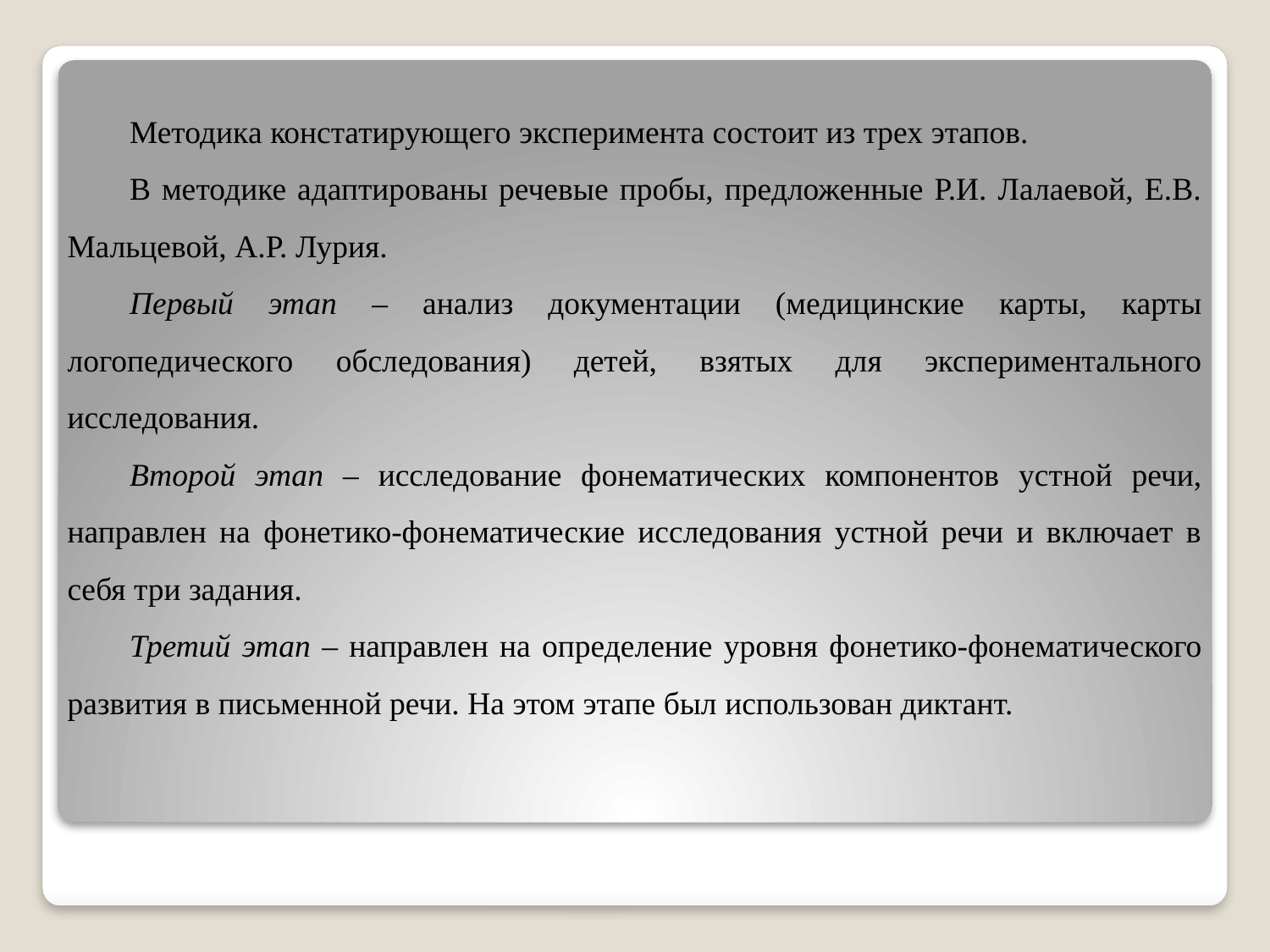

Методика констатирующего эксперимента состоит из трех этапов.
В методике адаптированы речевые пробы, предложенные Р.И. Лалаевой, Е.В. Мальцевой, А.Р. Лурия.
Первый этап – анализ документации (медицинские карты, карты логопедического обследования) детей, взятых для экспериментального исследования.
Второй этап – исследование фонематических компонентов устной речи, направлен на фонетико-фонематические исследования устной речи и включает в себя три задания.
Третий этап – направлен на определение уровня фонетико-фонематического развития в письменной речи. На этом этапе был использован диктант.